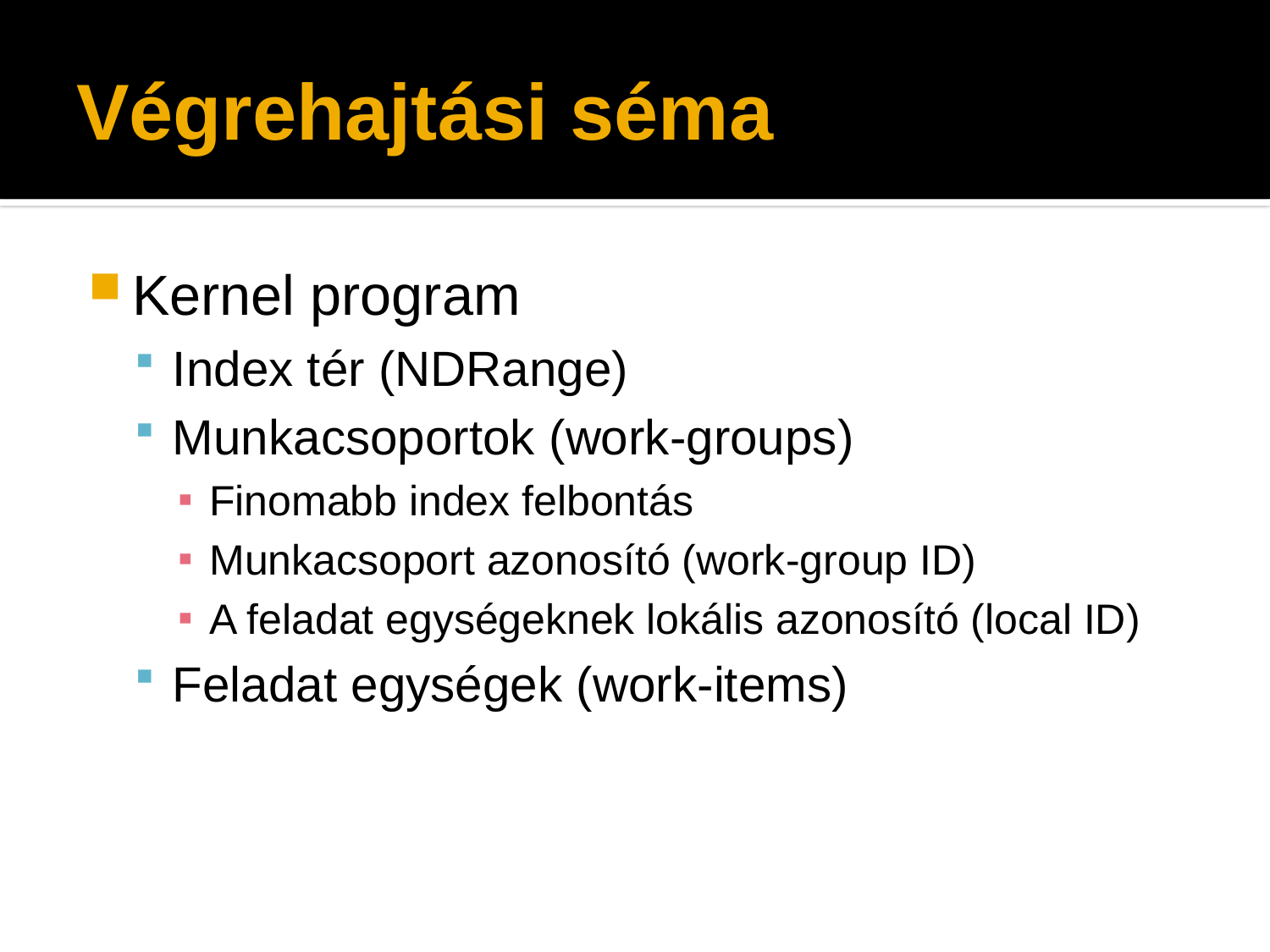

# Végrehajtási séma
Kernel program
Index tér (NDRange)
Munkacsoportok (work-groups)
Finomabb index felbontás
Munkacsoport azonosító (work-group ID)
A feladat egységeknek lokális azonosító (local ID)
Feladat egységek (work-items)